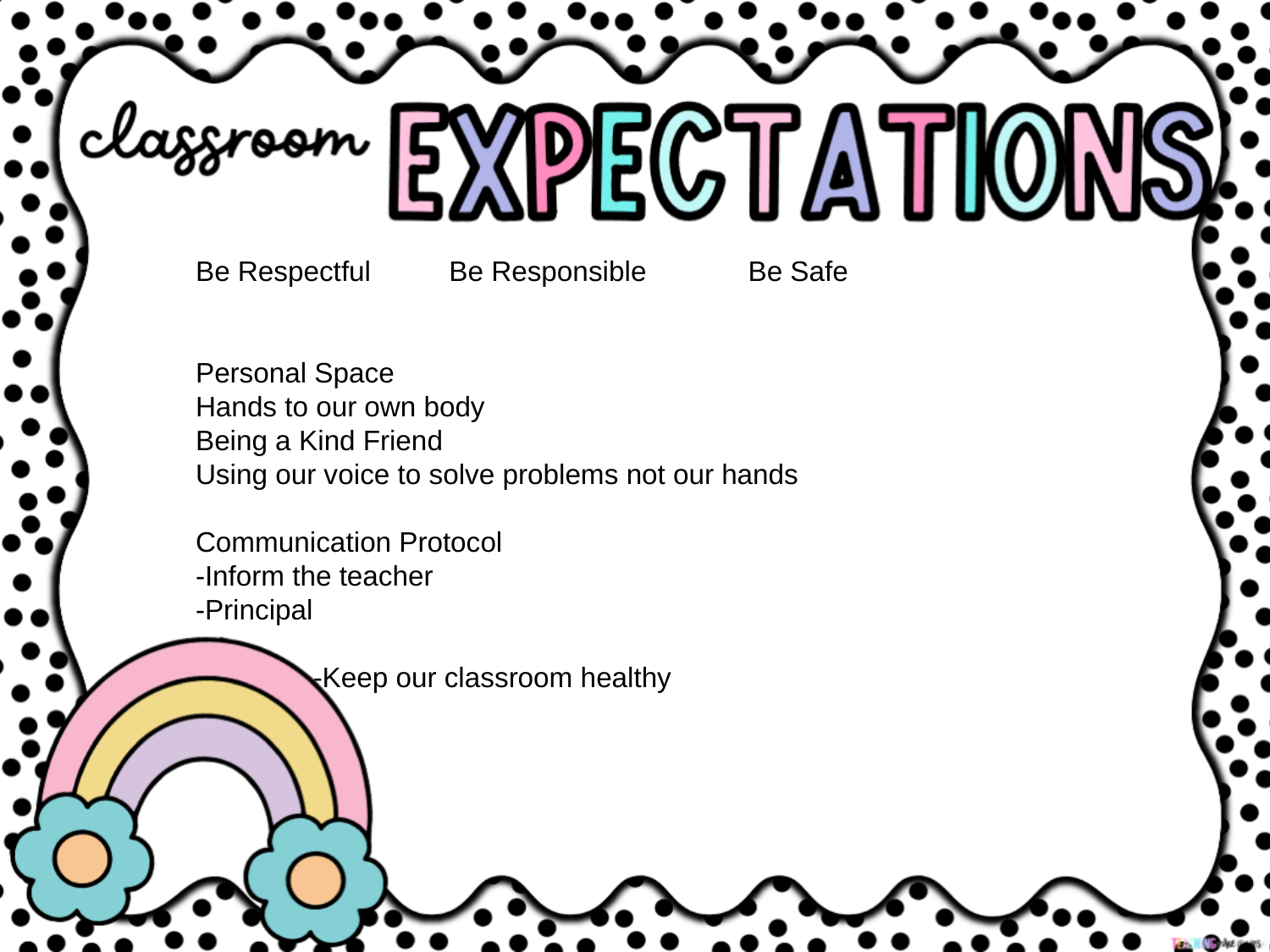

Be Respectful          Be Responsible             Be Safe

Personal Space
Hands to our own body
Being a Kind Friend
Using our voice to solve problems not our hands

Communication Protocol
-Inform the teacher
-Principal

               -Keep our classroom healthy